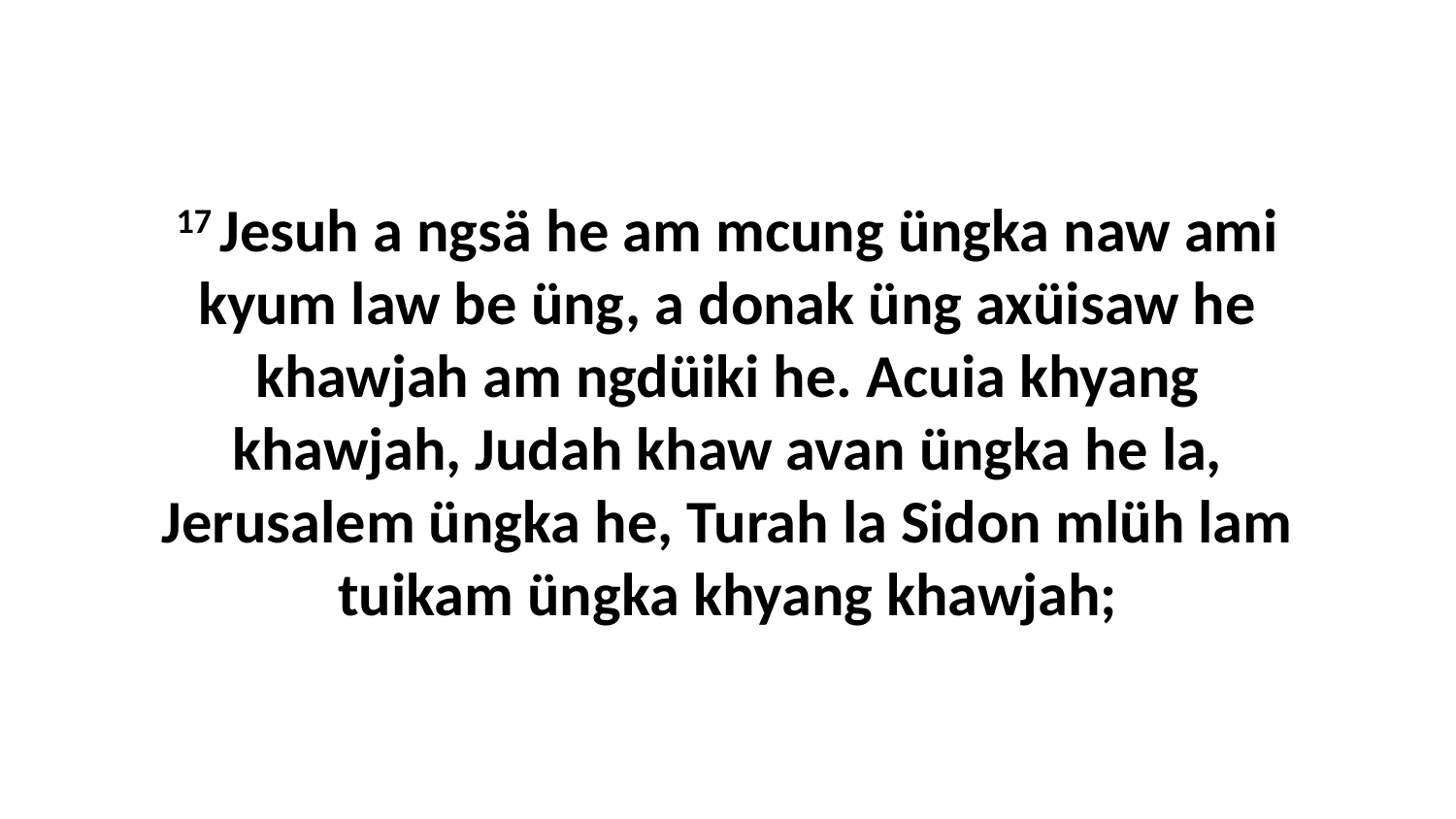

17 Jesuh a ngsä he am mcung üngka naw ami kyum law be üng, a donak üng axüisaw he khawjah am ngdüiki he. Acuia khyang khawjah, Judah khaw avan üngka he la, Jerusalem üngka he, Turah la Sidon mlüh lam tuikam üngka khyang khawjah;